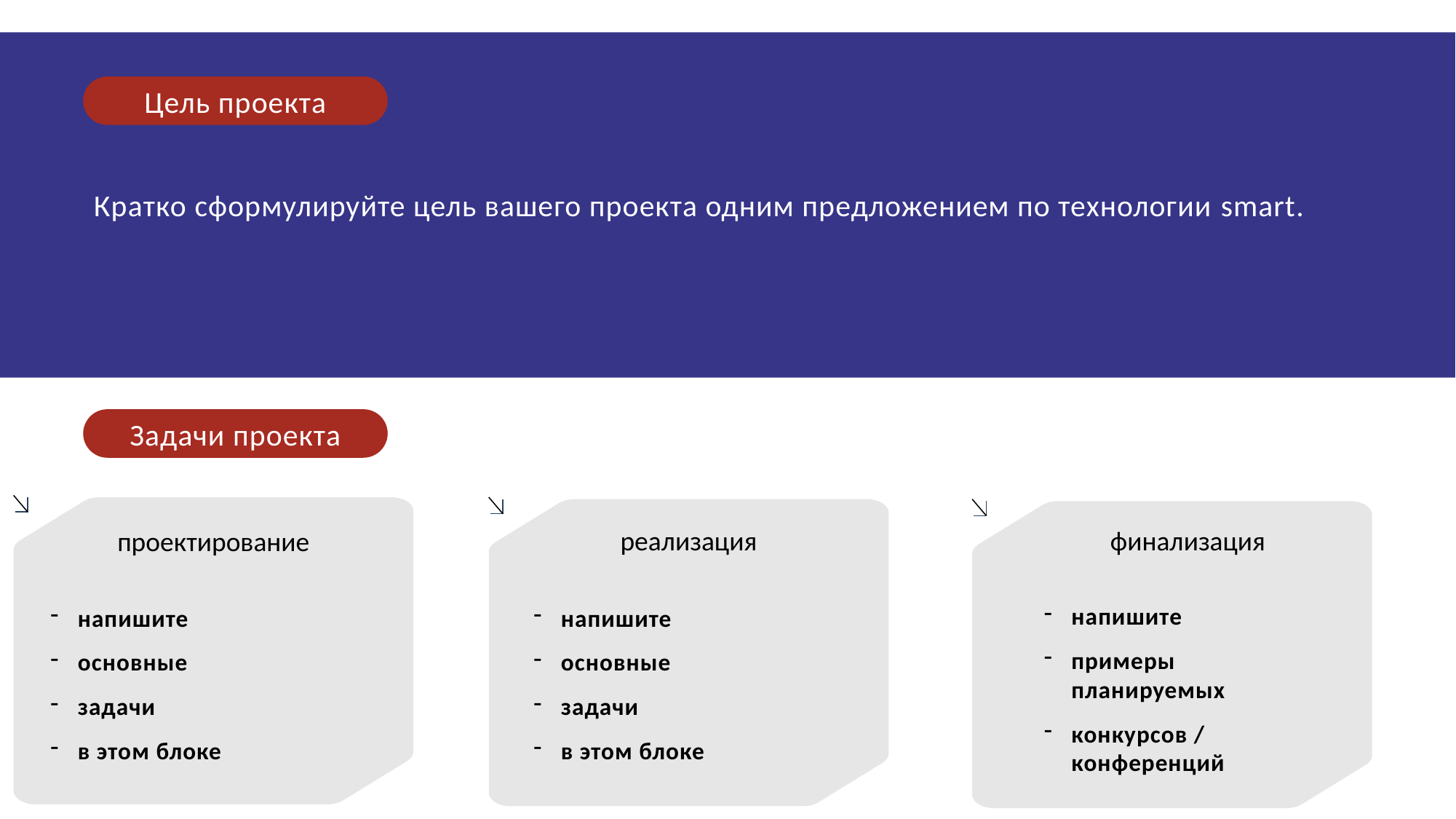

Цель проекта
Кратко сформулируйте цель вашего проекта одним предложением по технологии smart.
Задачи проекта

реализация
финализация
проектирование
напишите
примеры планируемых
конкурсов / конференций
напишите
основные
задачи
в этом блоке

напишите
основные
задачи
в этом блоке